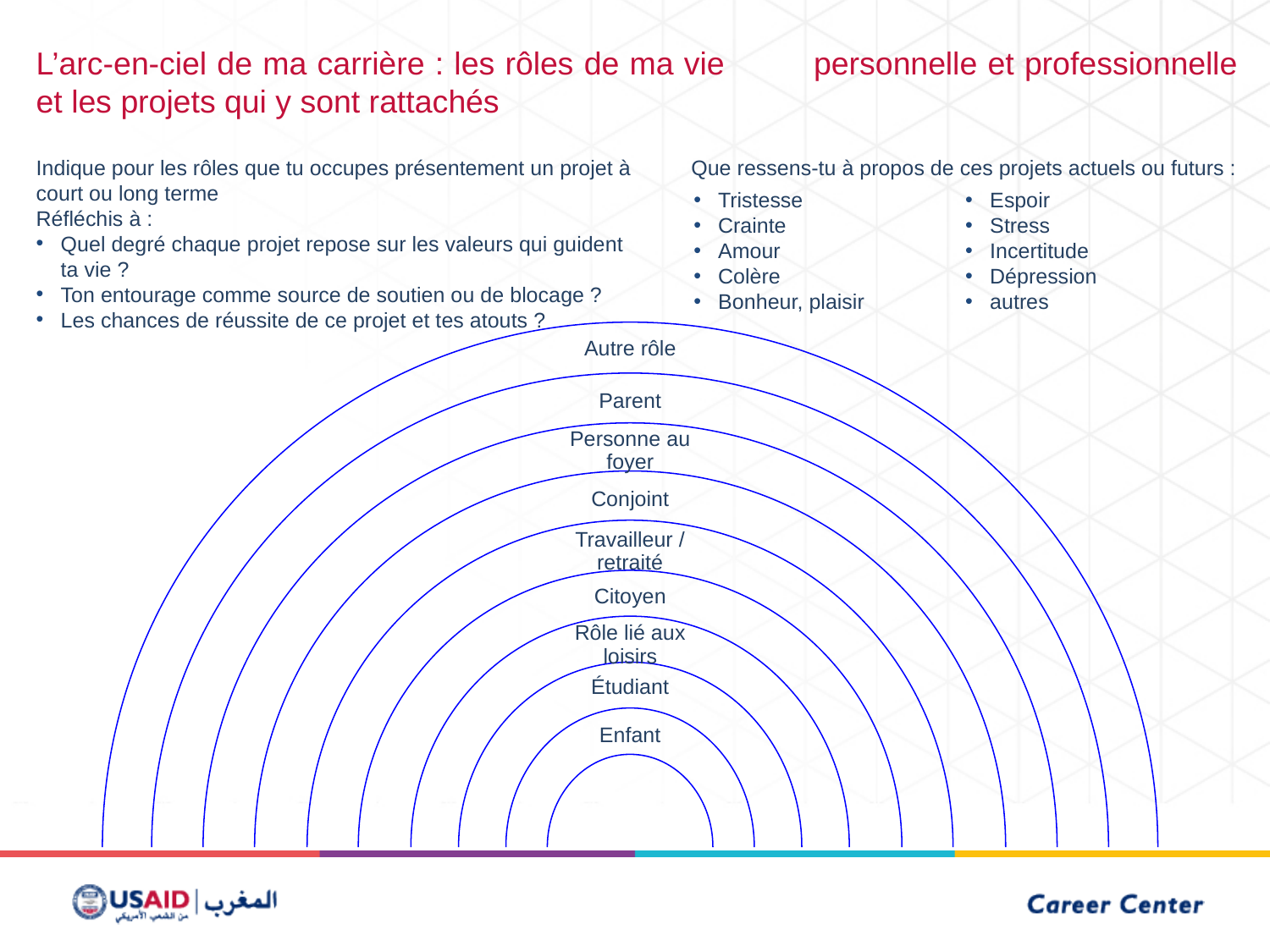

L’arc-en-ciel de ma carrière : les rôles de ma vie 	personnelle et professionnelle et les projets qui y sont rattachés
Indique pour les rôles que tu occupes présentement un projet à court ou long terme
Réfléchis à :
Quel degré chaque projet repose sur les valeurs qui guident ta vie ?
Ton entourage comme source de soutien ou de blocage ?
Les chances de réussite de ce projet et tes atouts ?
Que ressens-tu à propos de ces projets actuels ou futurs :

Tristesse
Crainte
Amour
Colère
Bonheur, plaisir
Espoir
Stress
Incertitude
Dépression
autres

Autre rôle
Parent
Personne au foyer
Conjoint
Travailleur / retraité
Citoyen
Rôle lié aux loisirs
Étudiant
Enfant